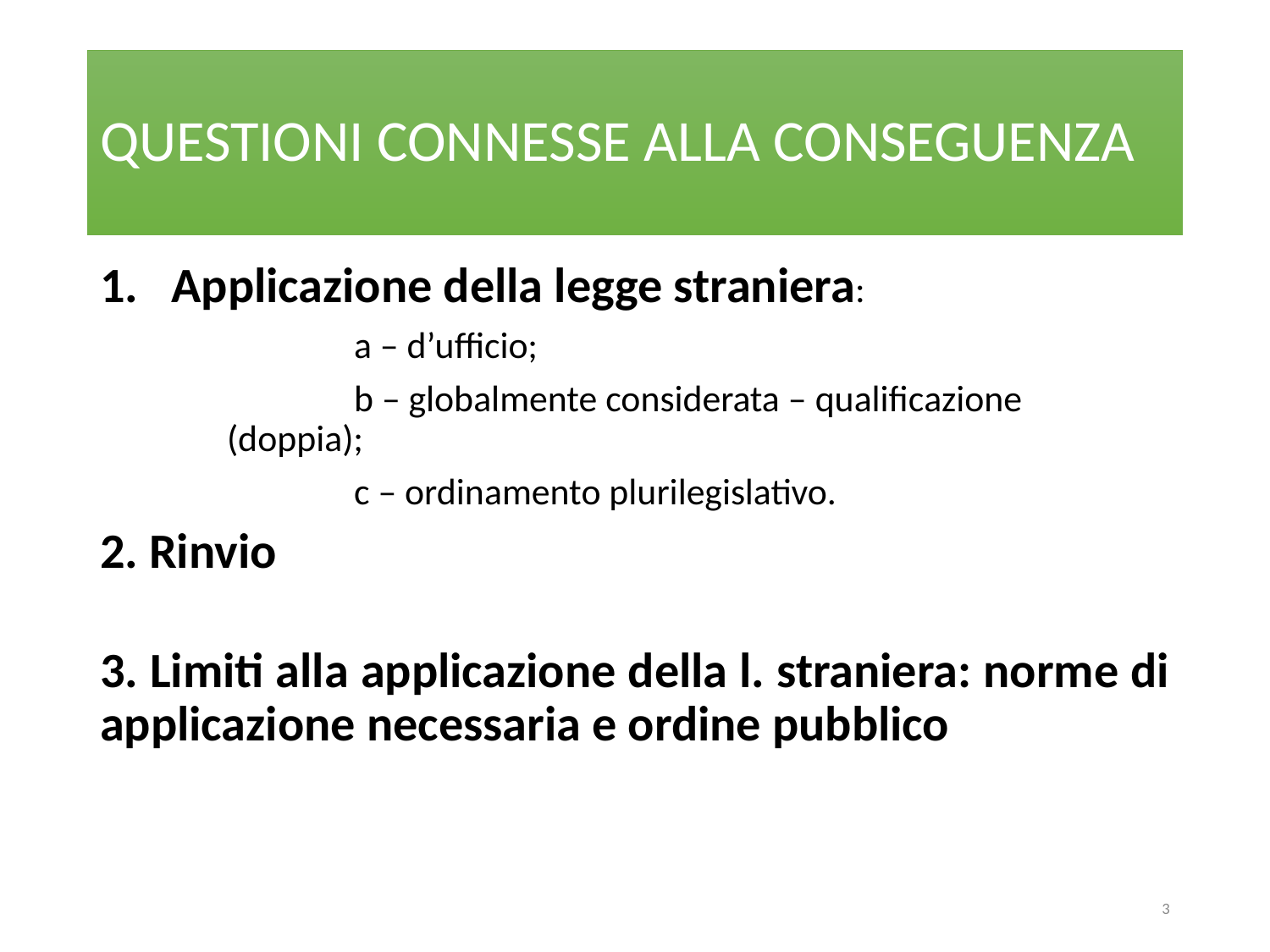

# QUESTIONI CONNESSE ALLA CONSEGUENZA
Applicazione della legge straniera:
		a – d’ufficio;
		b – globalmente considerata – qualificazione 		(doppia);
		c – ordinamento plurilegislativo.
2. Rinvio

3. Limiti alla applicazione della l. straniera: norme di applicazione necessaria e ordine pubblico
3